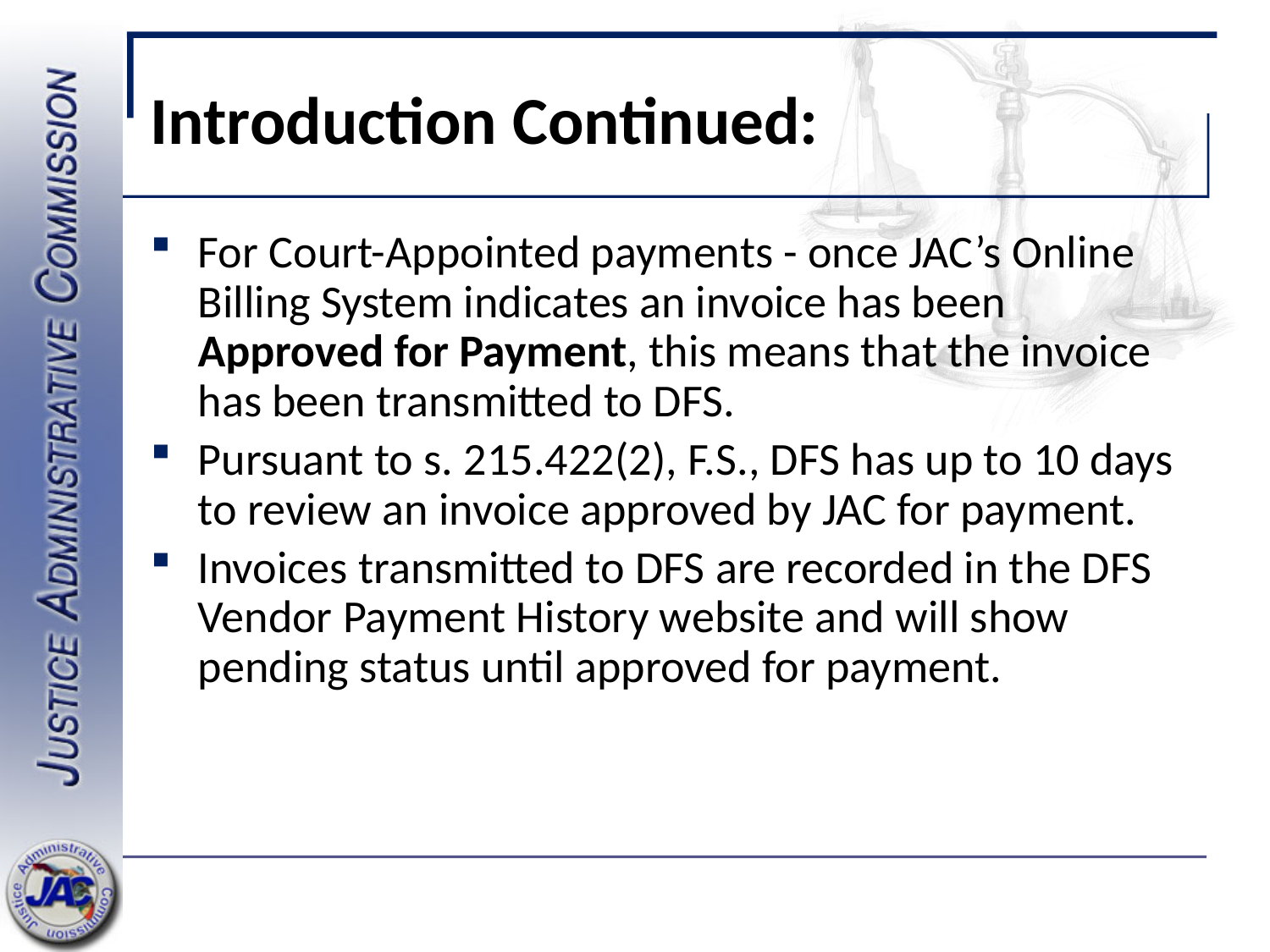

# Introduction Continued:
For Court-Appointed payments - once JAC’s Online Billing System indicates an invoice has been Approved for Payment, this means that the invoice has been transmitted to DFS.
Pursuant to s. 215.422(2), F.S., DFS has up to 10 days to review an invoice approved by JAC for payment.
Invoices transmitted to DFS are recorded in the DFS Vendor Payment History website and will show pending status until approved for payment.